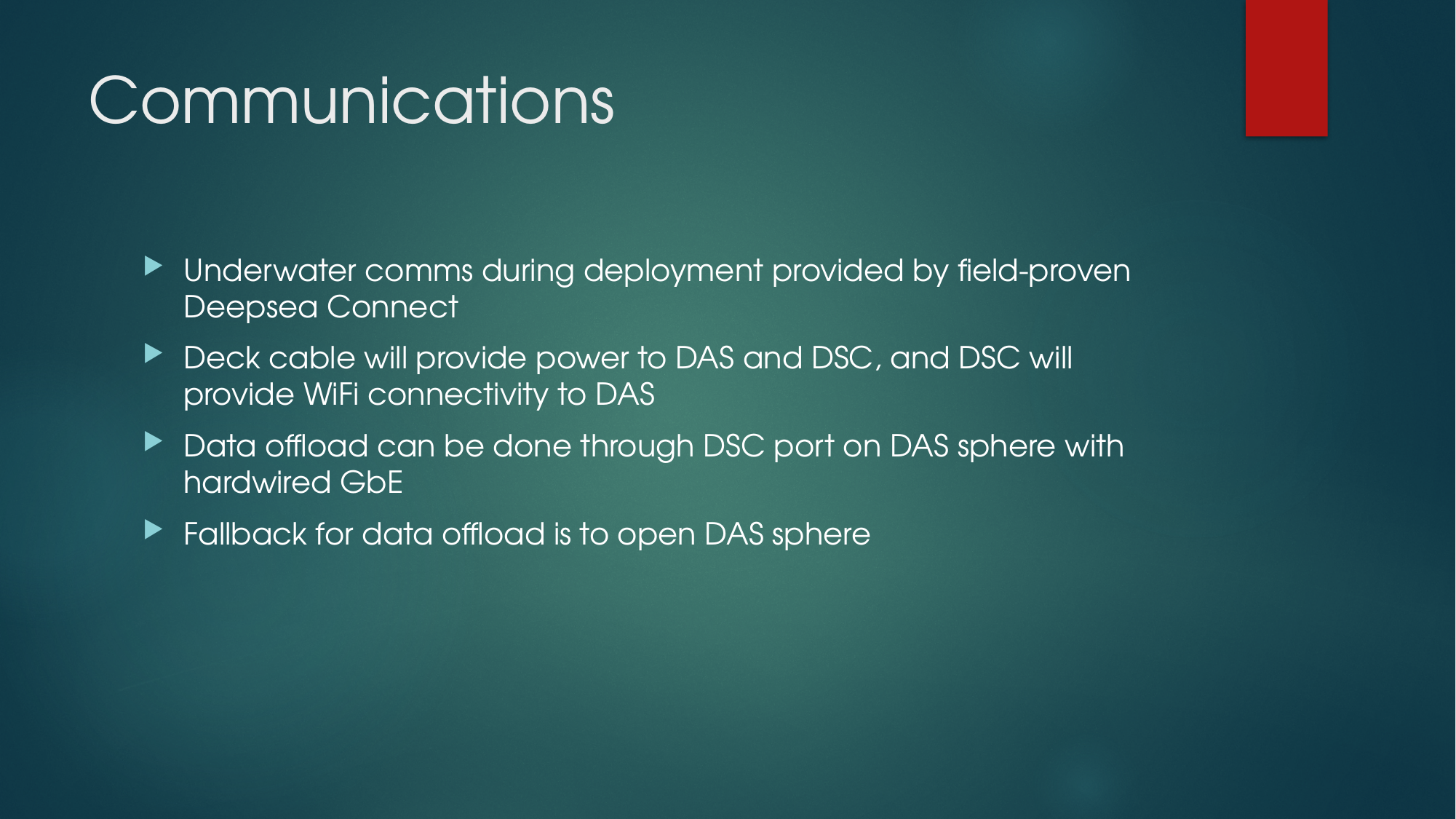

# Communications
Underwater comms during deployment provided by field-proven Deepsea Connect
Deck cable will provide power to DAS and DSC, and DSC will provide WiFi connectivity to DAS
Data offload can be done through DSC port on DAS sphere with hardwired GbE
Fallback for data offload is to open DAS sphere